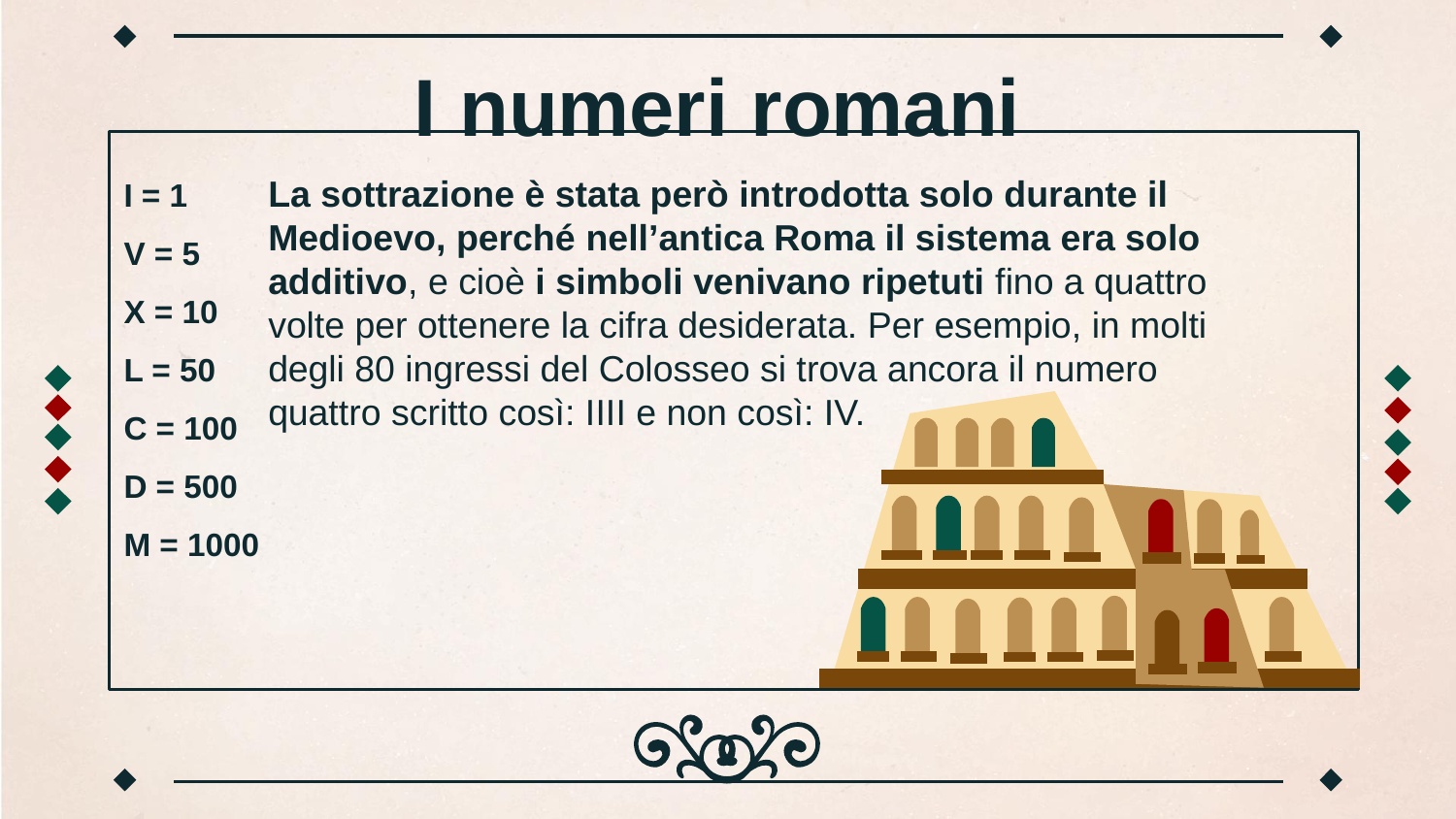

# I numeri romani

I = 1
V = 5
X = 10
L = 50
C = 100
D = 500
M = 1000

La sottrazione è stata però introdotta solo durante il Medioevo, perché nell’antica Roma il sistema era solo additivo, e cioè i simboli venivano ripetuti fino a quattro volte per ottenere la cifra desiderata. Per esempio, in molti degli 80 ingressi del Colosseo si trova ancora il numero quattro scritto così: IIII e non così: IV.